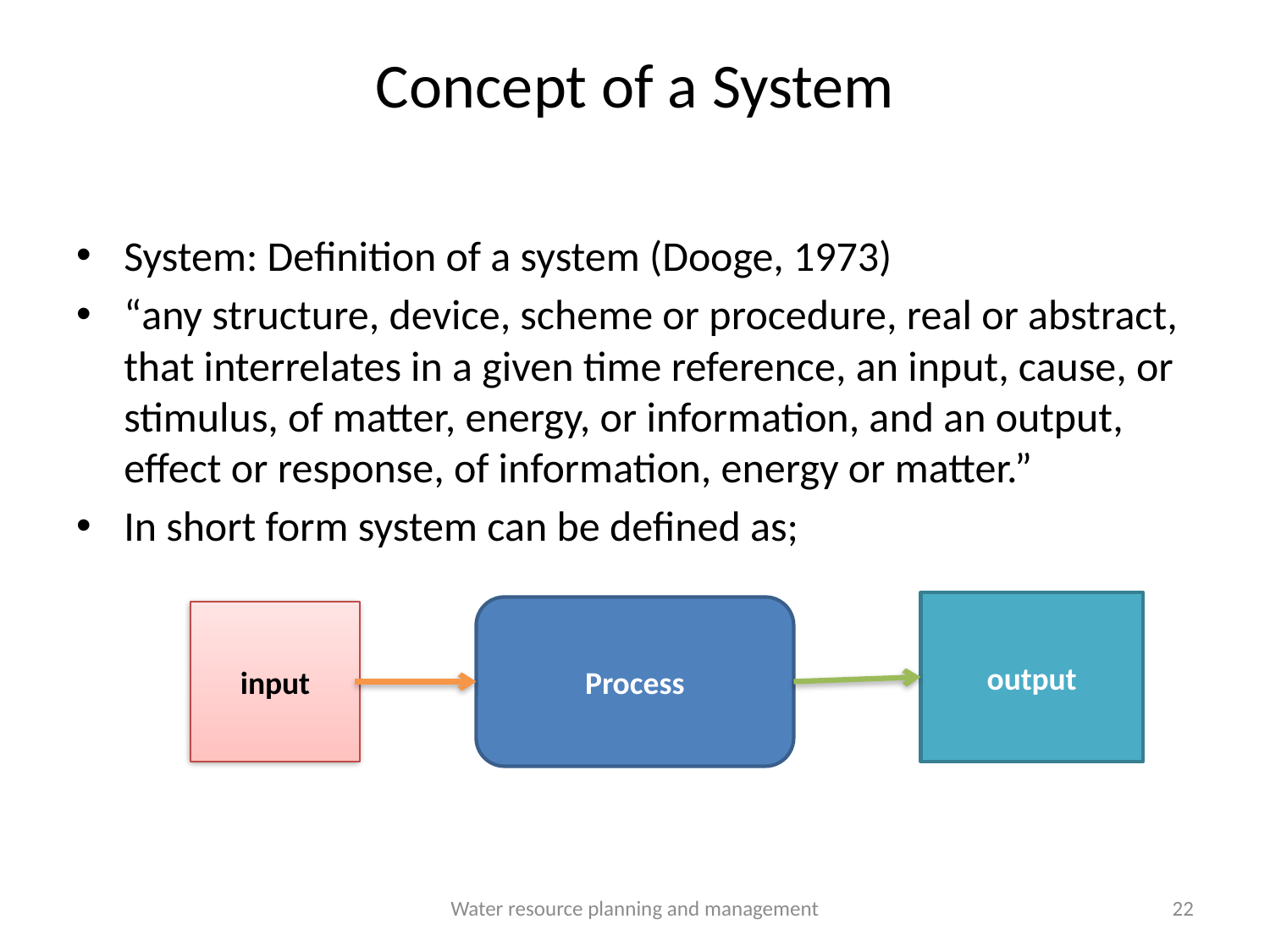

# Concept of a System
System: Definition of a system (Dooge, 1973)
“any structure, device, scheme or procedure, real or abstract, that interrelates in a given time reference, an input, cause, or stimulus, of matter, energy, or information, and an output, effect or response, of information, energy or matter.”
In short form system can be defined as;
output
Process
input
Water resource planning and management
22